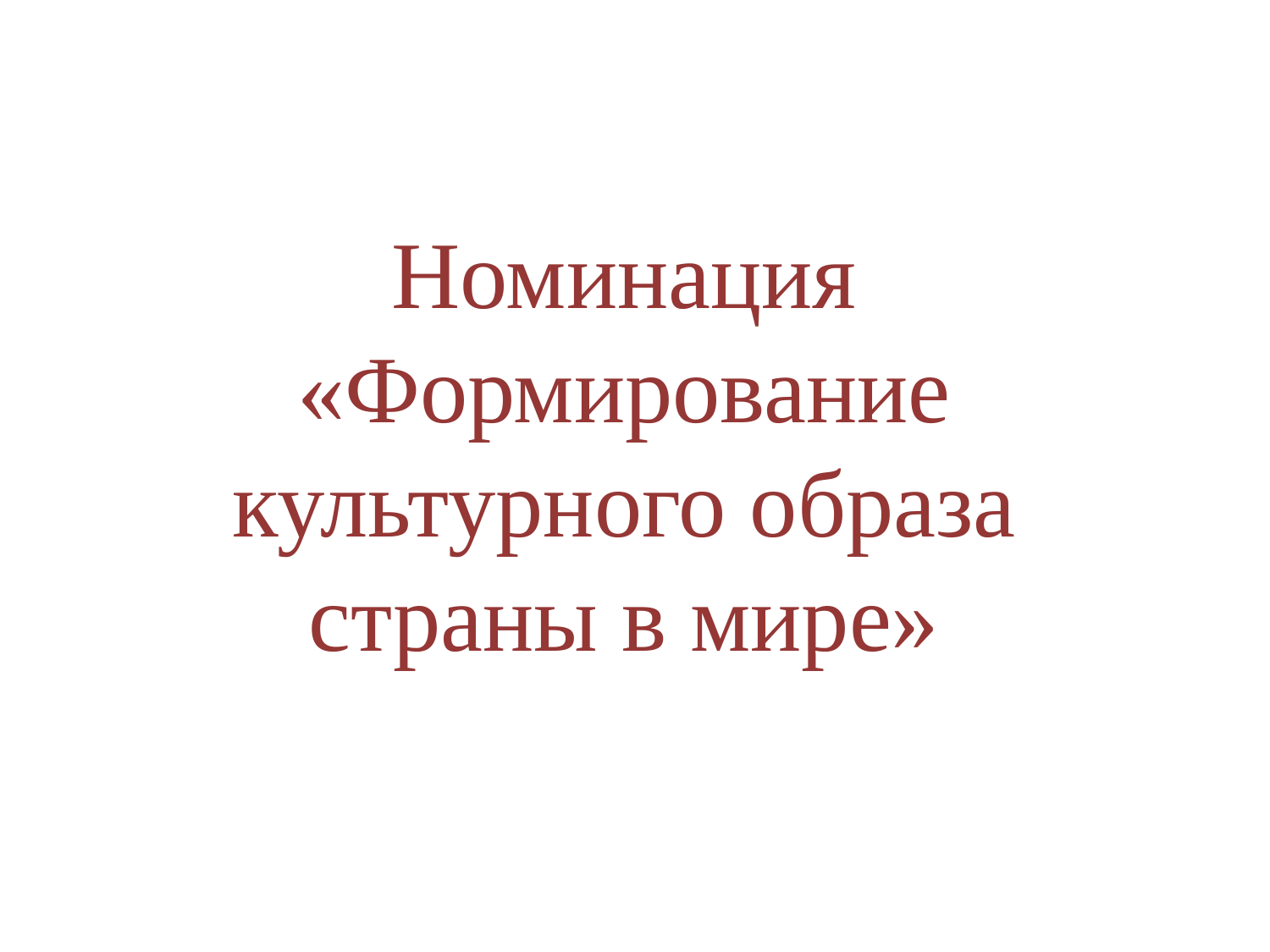

# Номинация «Формирование культурного образа страны в мире»